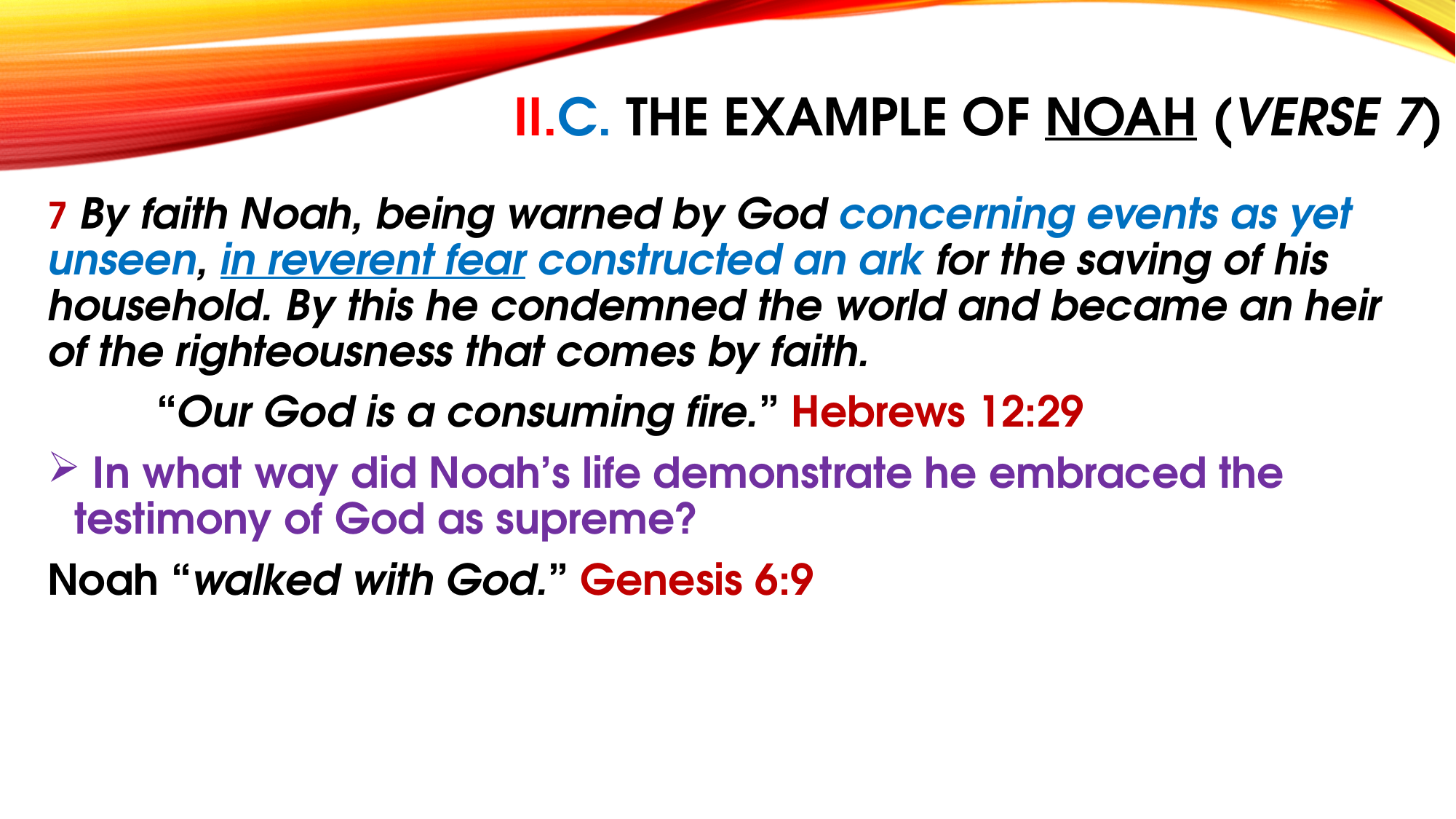

# II.C. The example of Noah (verse 7)
7 By faith Noah, being warned by God concerning events as yet unseen, in reverent fear constructed an ark for the saving of his household. By this he condemned the world and became an heir of the righteousness that comes by faith.
	“Our God is a consuming fire.” Hebrews 12:29
 In what way did Noah’s life demonstrate he embraced the testimony of God as supreme?
Noah “walked with God.” Genesis 6:9